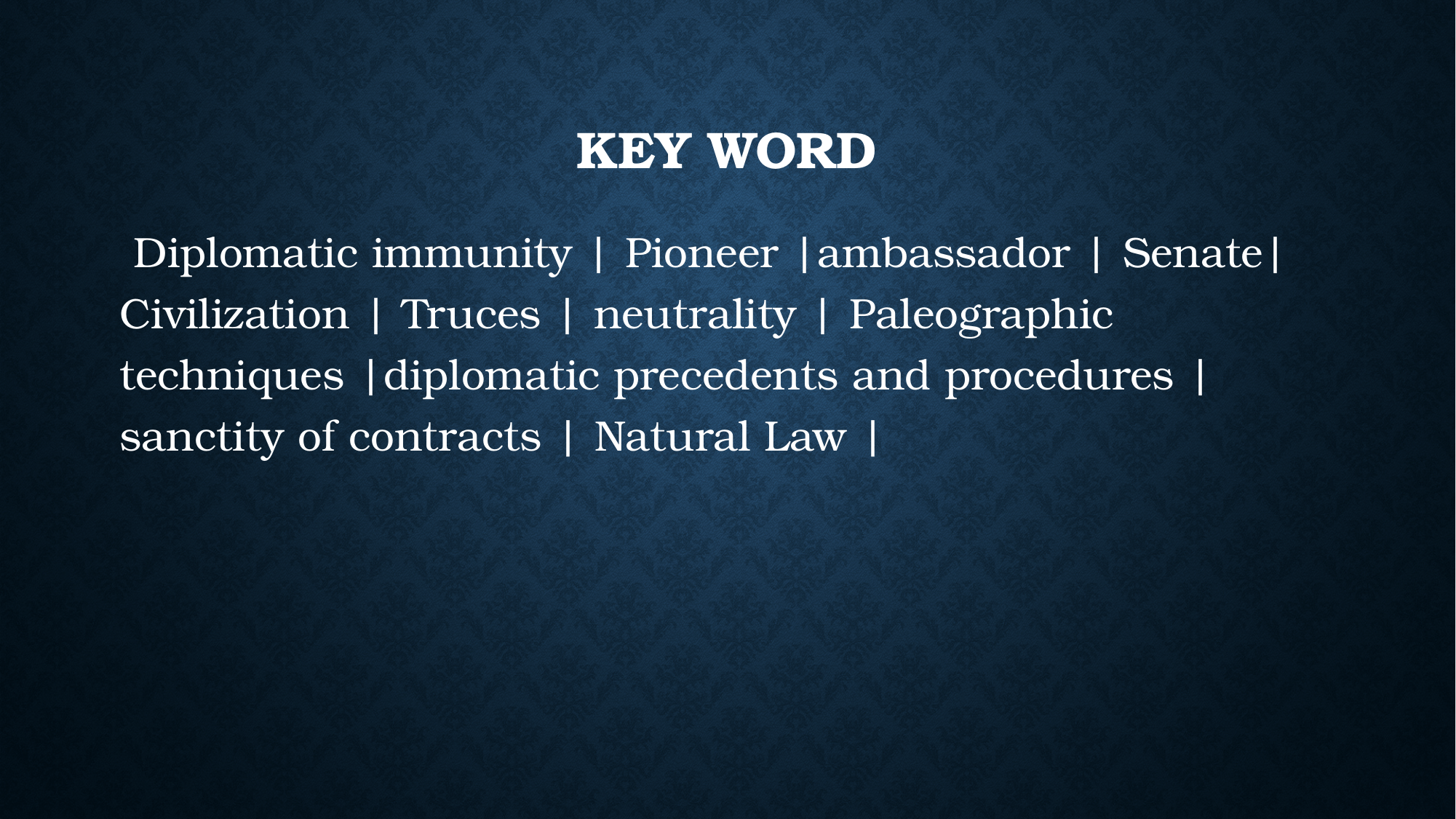

# Key Word
 Diplomatic immunity | Pioneer |ambassador | Senate| Civilization | Truces | neutrality | Paleographic techniques |diplomatic precedents and procedures | sanctity of contracts | Natural Law |